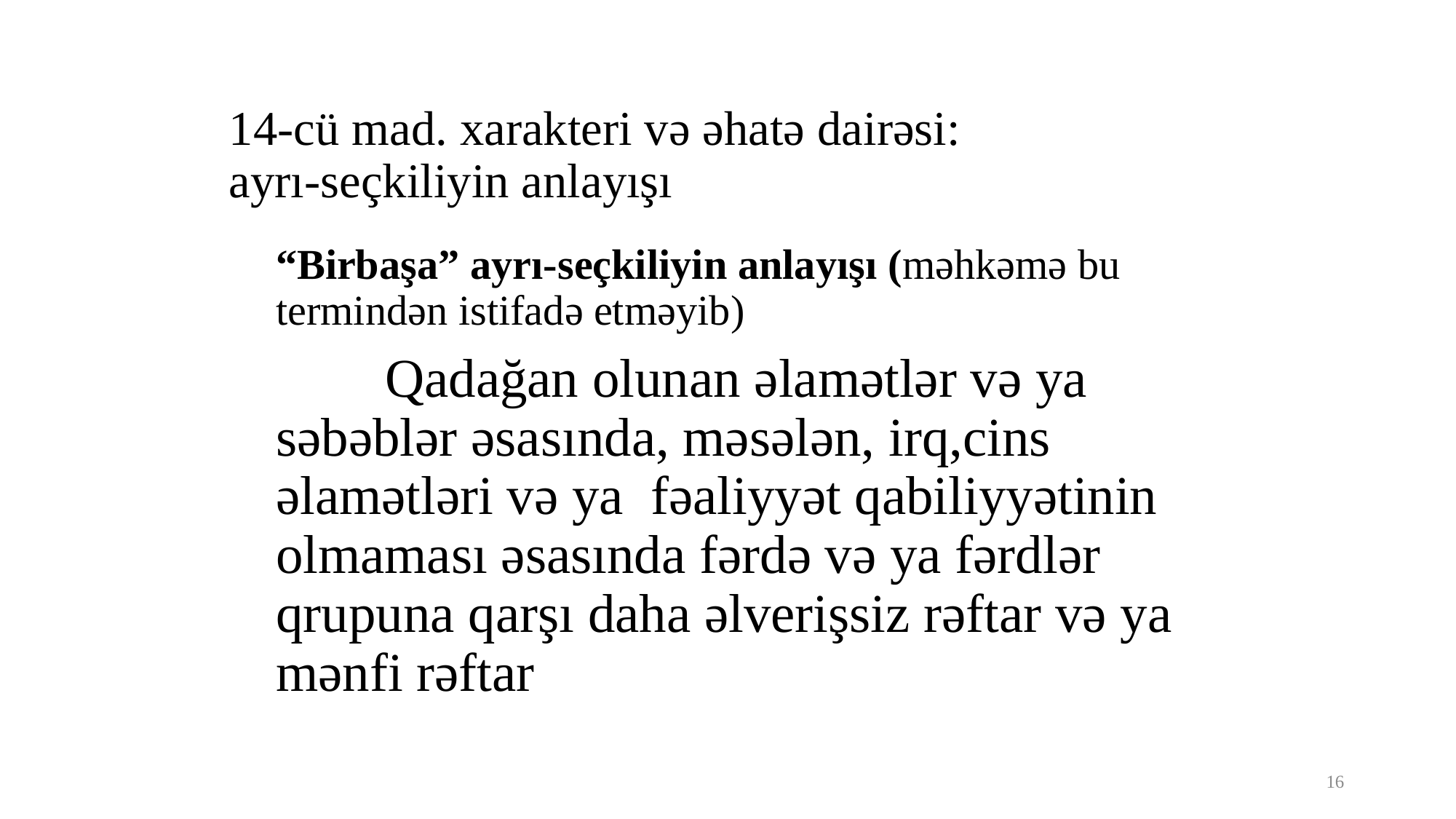

# 14-cü mad. xarakteri və əhatə dairəsi: ayrı-seçkiliyin anlayışı
	“Birbaşa” ayrı-seçkiliyin anlayışı (məhkəmə bu  termindən istifadə etməyib)
		Qadağan olunan əlamətlər və ya səbəblər əsasında, məsələn, irq,cins əlamətləri və ya  fəaliyyət qabiliyyətinin olmaması əsasında fərdə və ya fərdlər qrupuna qarşı daha əlverişsiz rəftar və ya mənfi rəftar

16